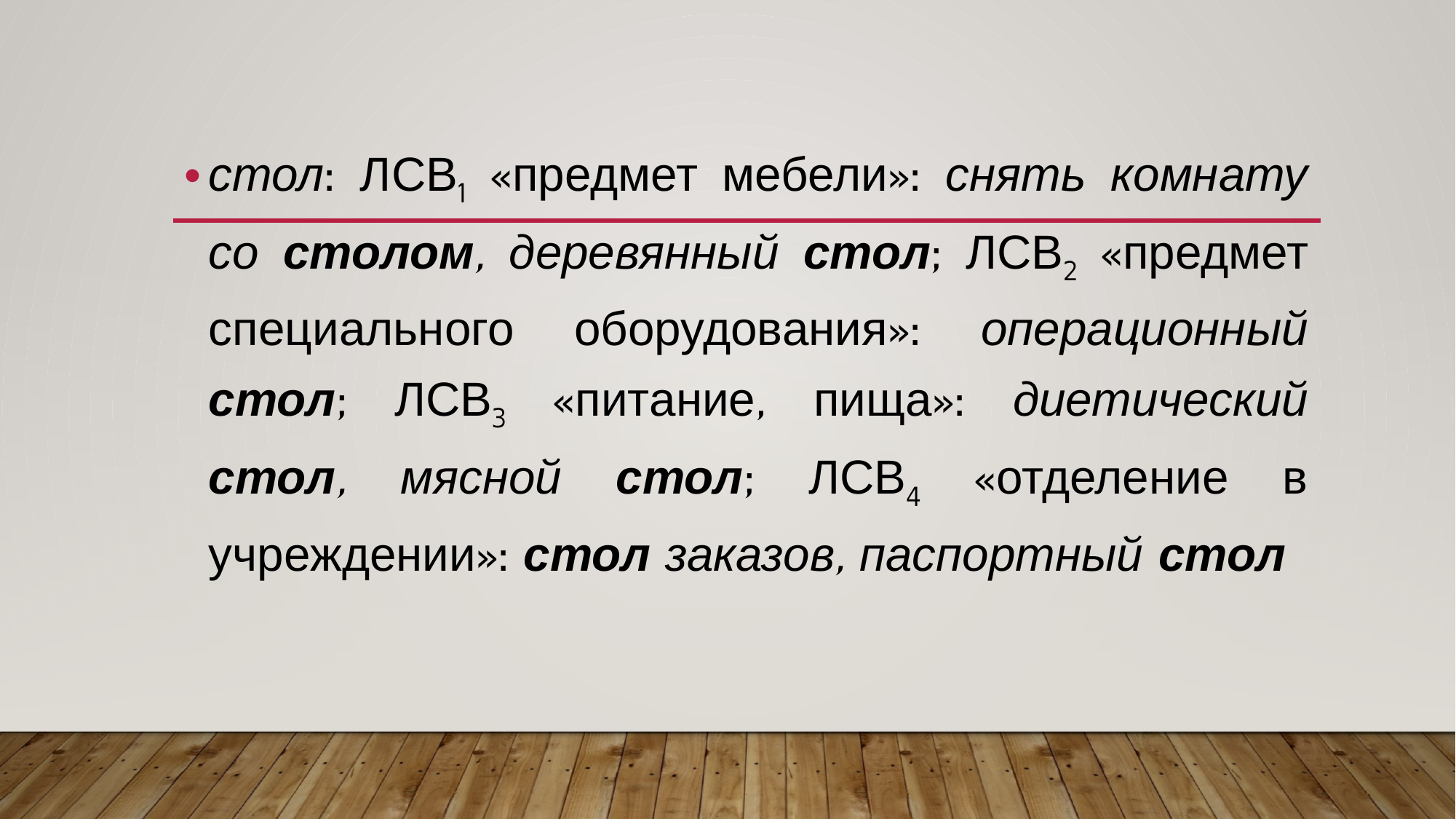

стол: ЛСВ1 «предмет мебели»: снять комнату со столом, деревянный стол; ЛСВ2 «предмет специального оборудования»: операционный стол; ЛСВ3 «питание, пища»: диетический стол, мясной стол; ЛСВ4 «отделение в учреждении»: стол заказов, паспортный стол